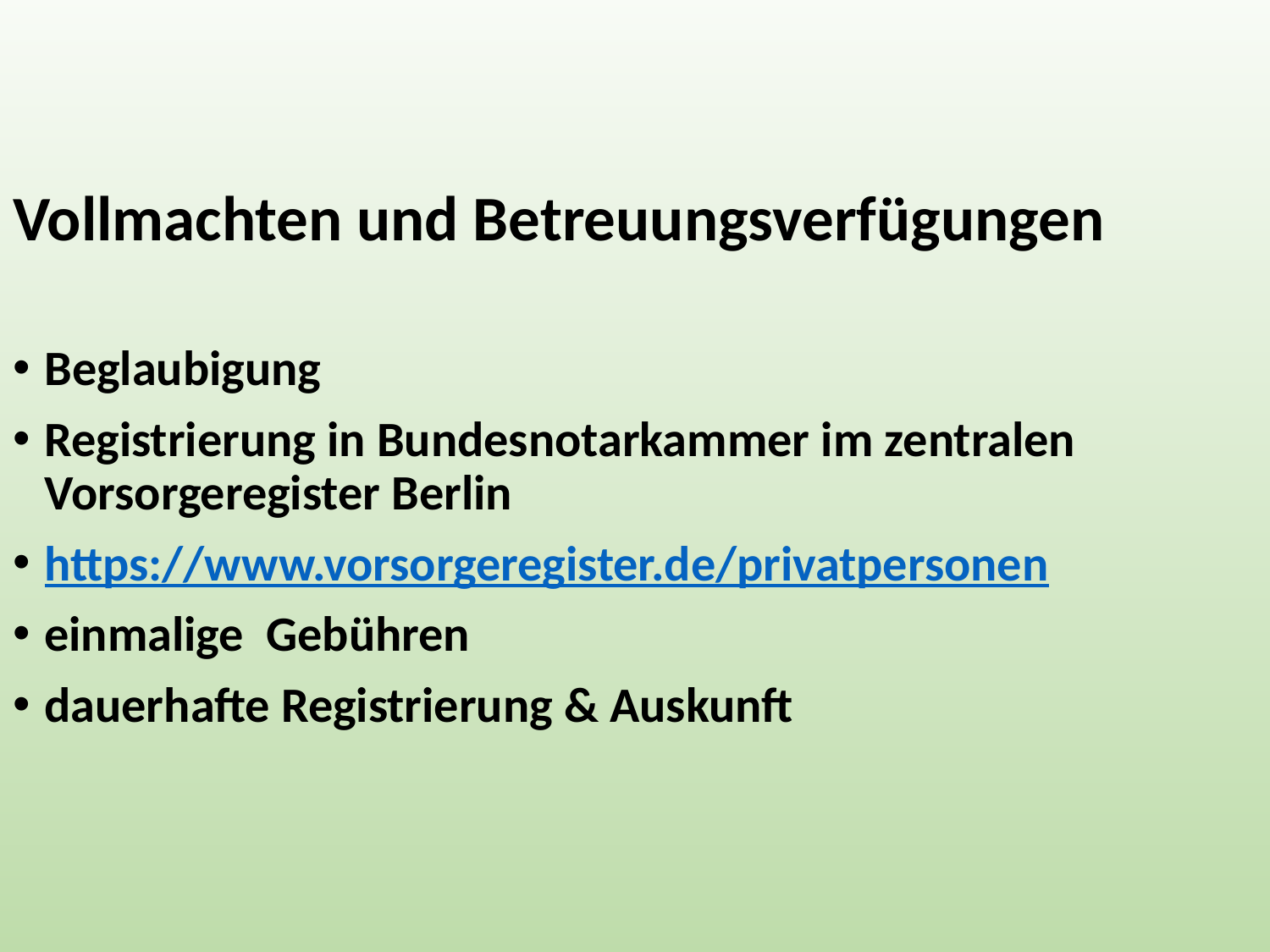

Vollmachten und Betreuungsverfügungen

Beglaubigung
Registrierung in Bundesnotarkammer im zentralen Vorsorgeregister Berlin
https://www.vorsorgeregister.de/privatpersonen
einmalige  Gebühren
dauerhafte Registrierung & Auskunft